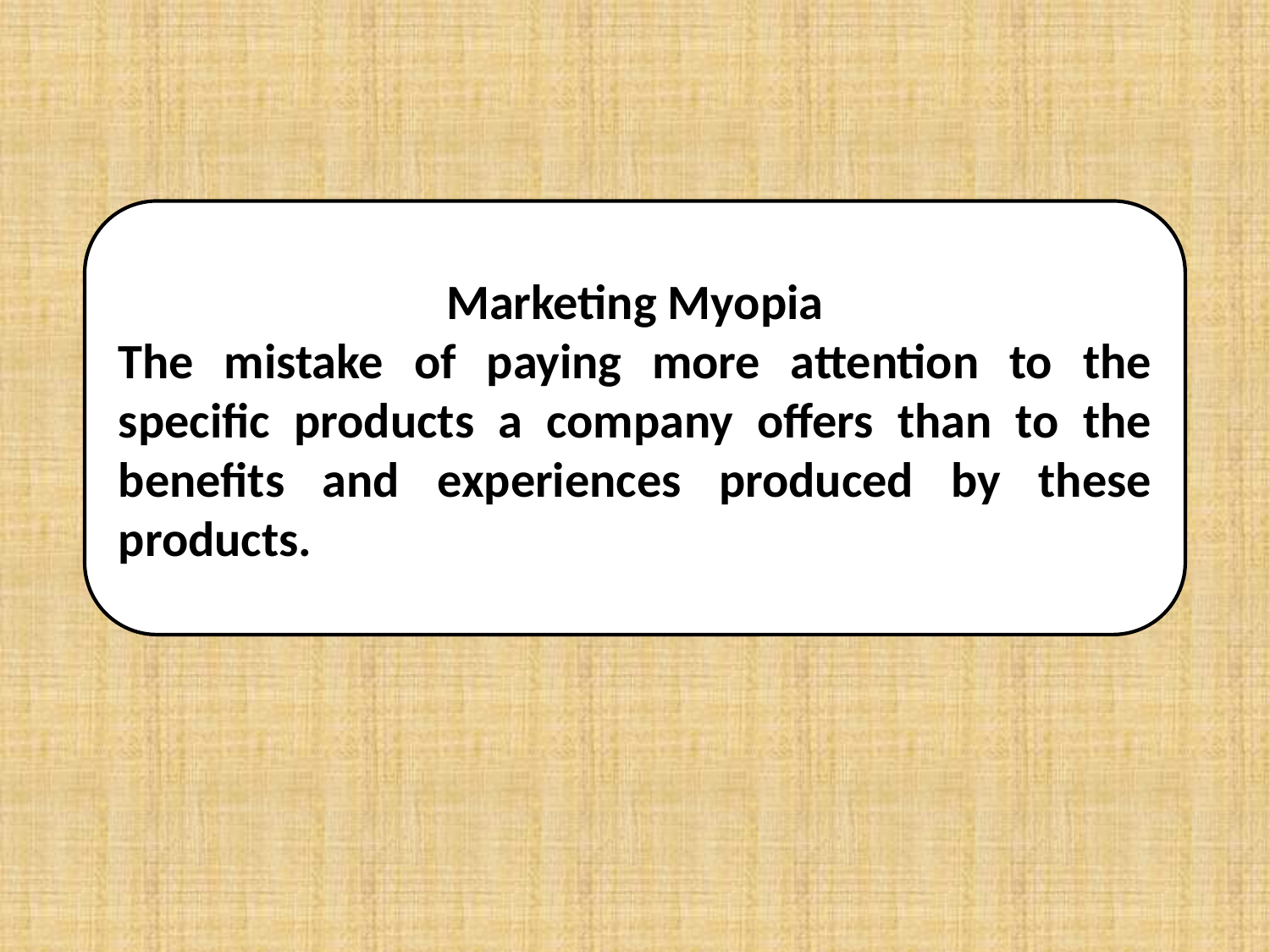

Marketing Myopia
The mistake of paying more attention to the specific products a company offers than to the benefits and experiences produced by these products.